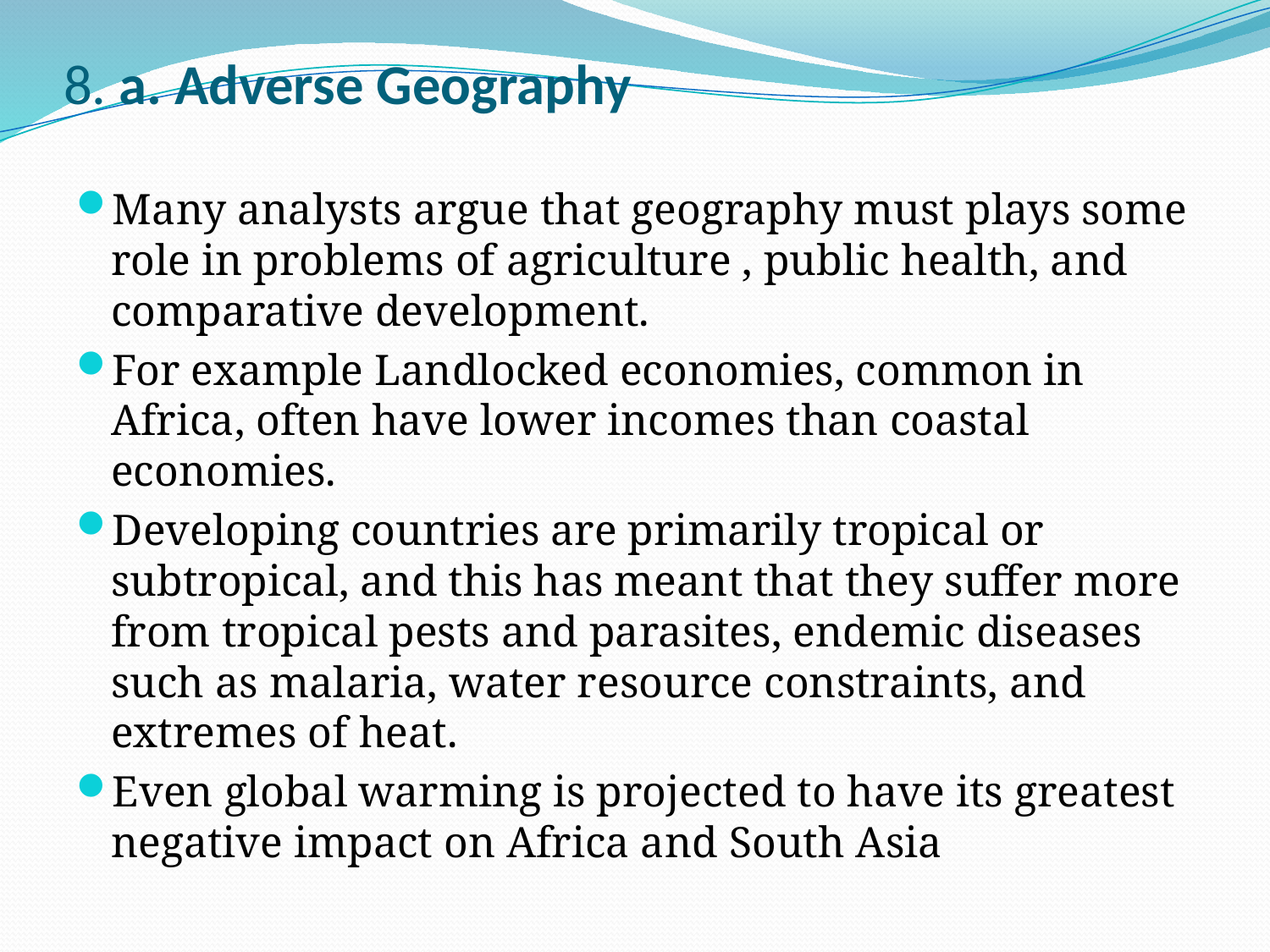

# 8. a. Adverse Geography
Many analysts argue that geography must plays some role in problems of agriculture , public health, and comparative development.
For example Landlocked economies, common in Africa, often have lower incomes than coastal economies.
Developing countries are primarily tropical or subtropical, and this has meant that they suffer more from tropical pests and parasites, endemic diseases such as malaria, water resource constraints, and extremes of heat.
Even global warming is projected to have its greatest negative impact on Africa and South Asia